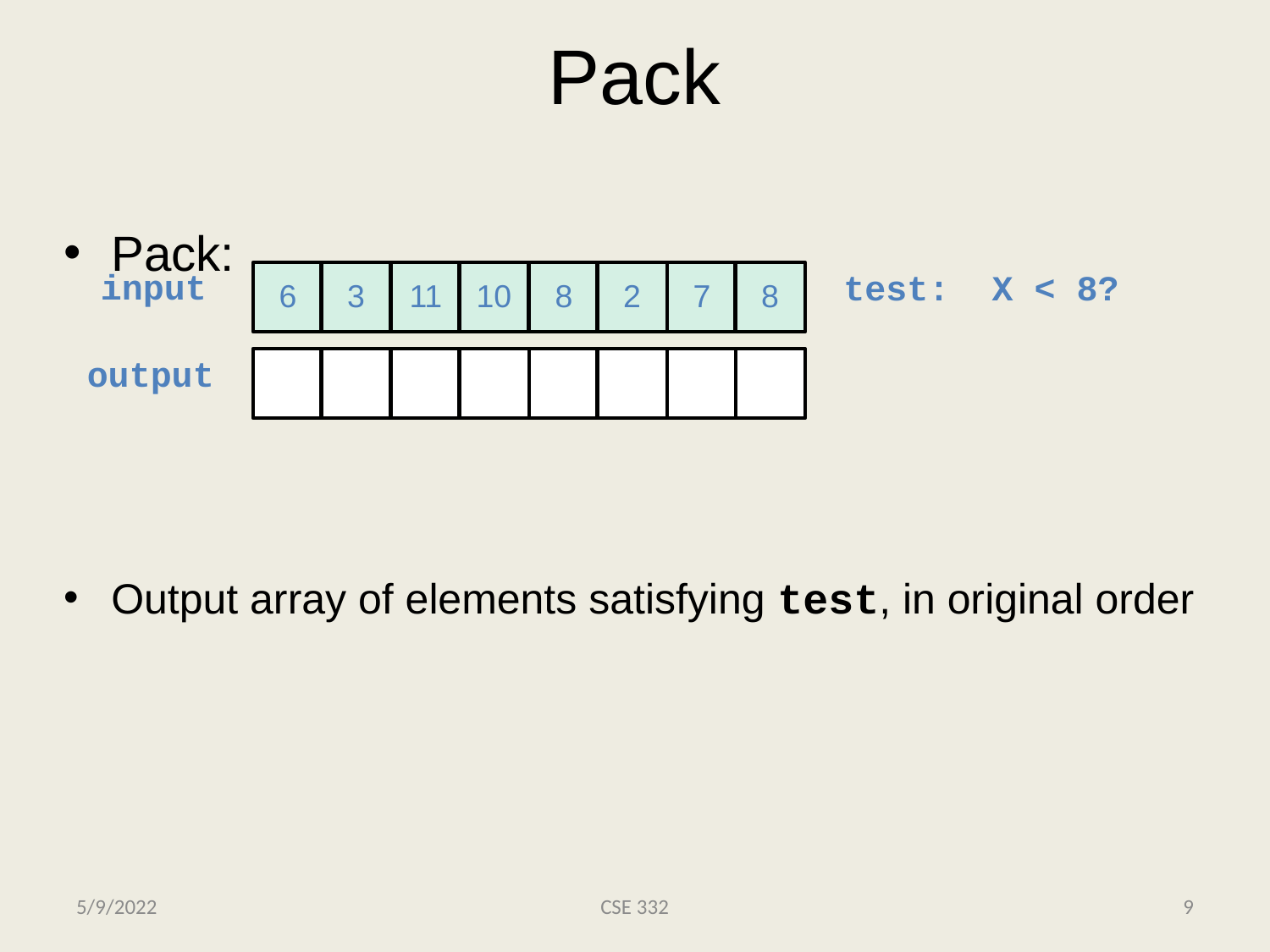

# Pack
Pack:

Output array of elements satisfying test, in original order

6
3
11
10
8
2
7
8
input
test:  X < 8?

output
5/9/2022
CSE 332
9